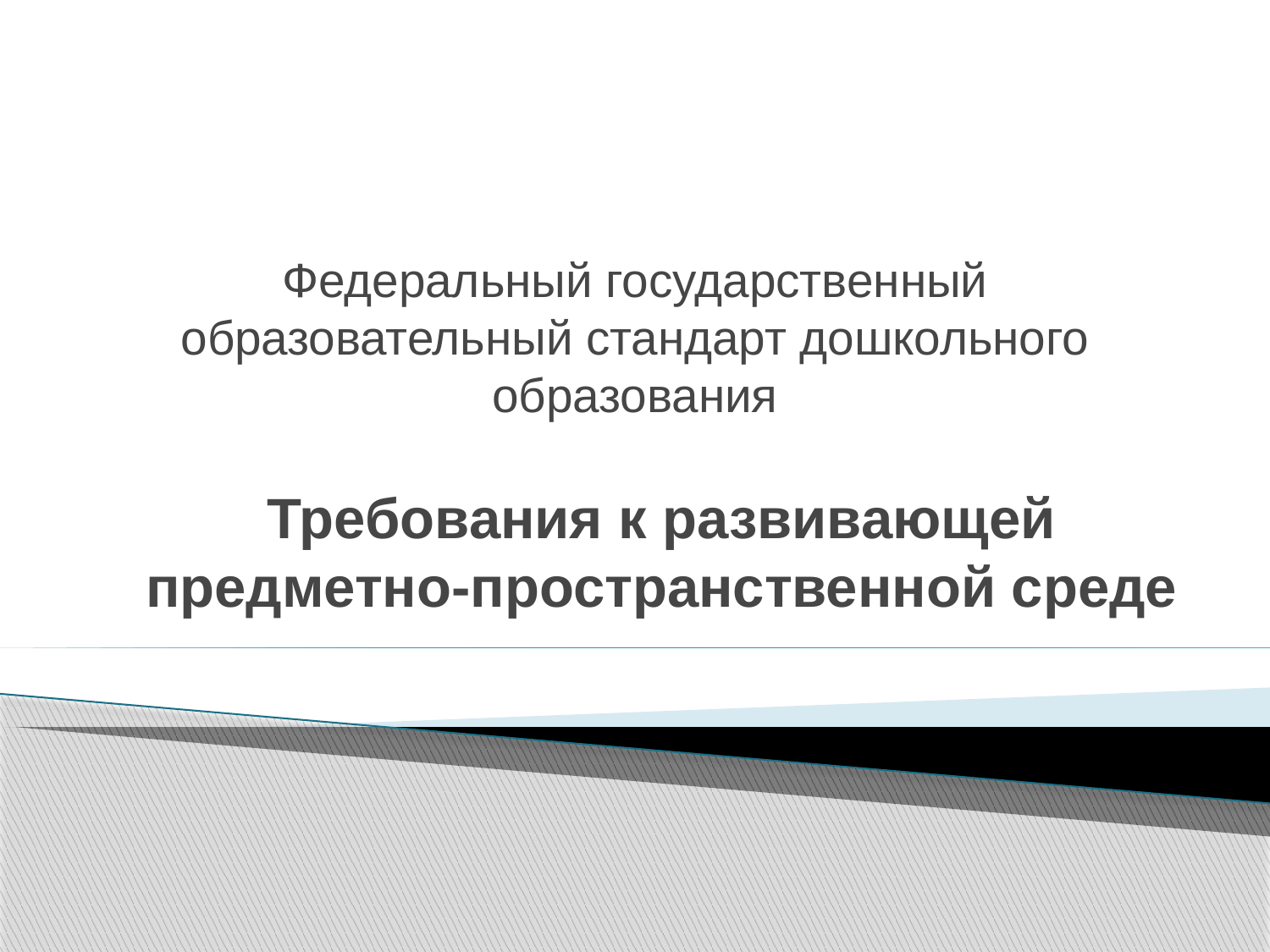

# Федеральный государственный образовательный стандарт дошкольного образования
Требования к развивающей предметно-пространственной среде